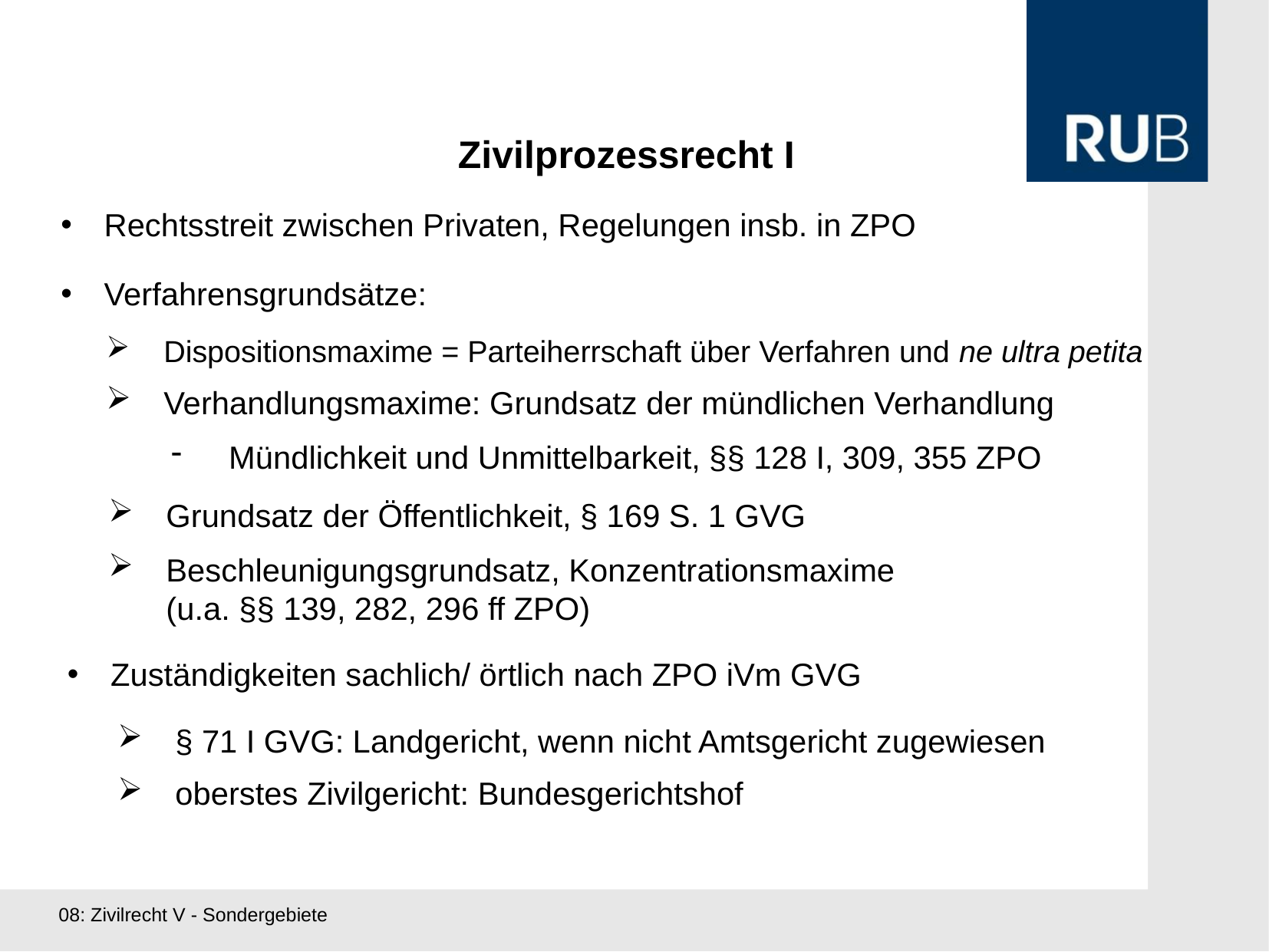

Zivilprozessrecht I
Rechtsstreit zwischen Privaten, Regelungen insb. in ZPO

Verfahrensgrundsätze:
Dispositionsmaxime = Parteiherrschaft über Verfahren und ne ultra petita
Verhandlungsmaxime: Grundsatz der mündlichen Verhandlung
Mündlichkeit und Unmittelbarkeit, §§ 128 I, 309, 355 ZPO
Grundsatz der Öffentlichkeit, § 169 S. 1 GVG
Beschleunigungsgrundsatz, Konzentrationsmaxime (u.a. §§ 139, 282, 296 ff ZPO)
Zuständigkeiten sachlich/ örtlich nach ZPO iVm GVG
§ 71 I GVG: Landgericht, wenn nicht Amtsgericht zugewiesen
oberstes Zivilgericht: Bundesgerichtshof
08: Zivilrecht V - Sondergebiete